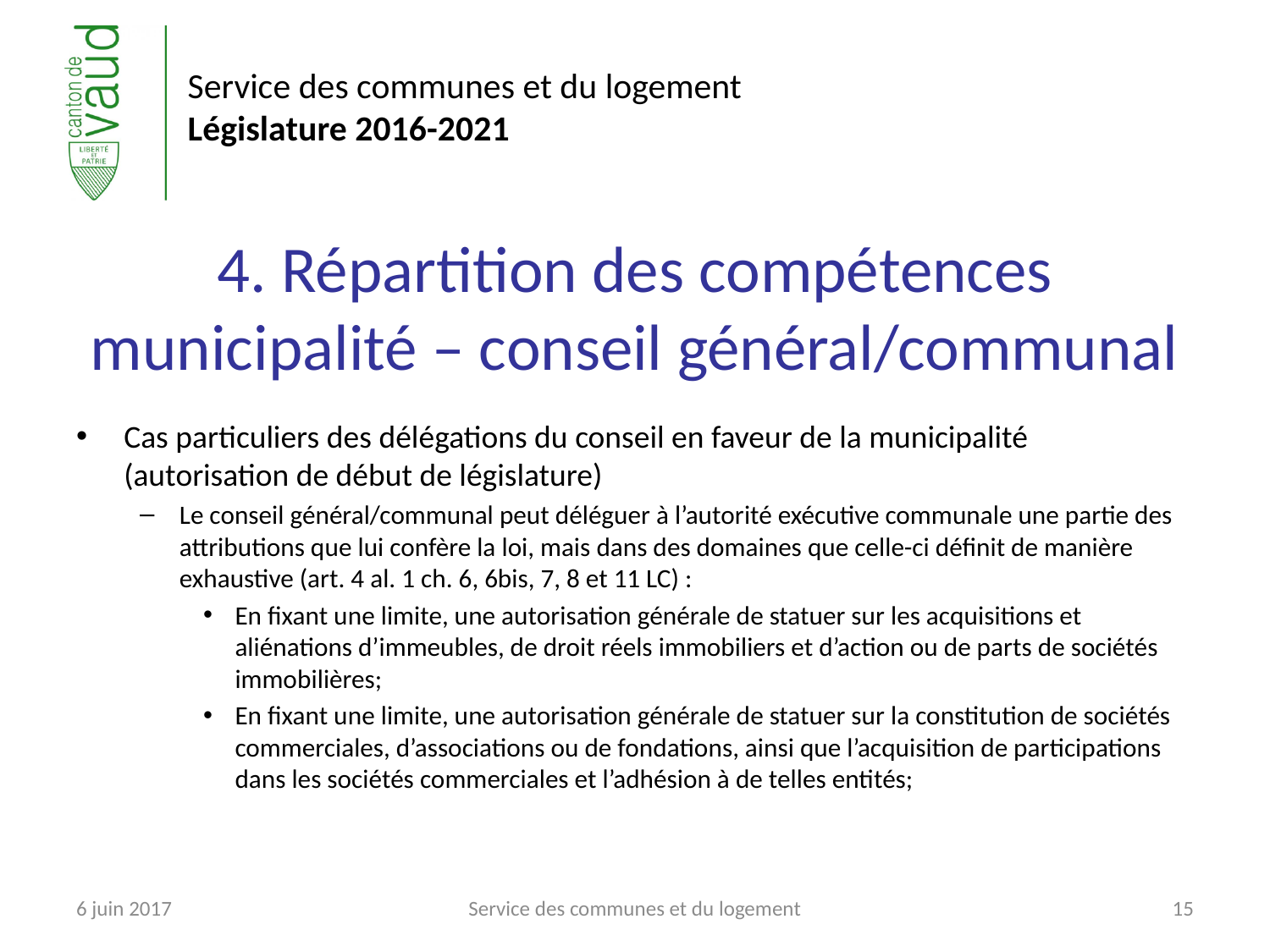

# 4. Répartition des compétences municipalité – conseil général/communal
Cas particuliers des délégations du conseil en faveur de la municipalité (autorisation de début de législature)
Le conseil général/communal peut déléguer à l’autorité exécutive communale une partie des attributions que lui confère la loi, mais dans des domaines que celle-ci définit de manière exhaustive (art. 4 al. 1 ch. 6, 6bis, 7, 8 et 11 LC) :
En fixant une limite, une autorisation générale de statuer sur les acquisitions et aliénations d’immeubles, de droit réels immobiliers et d’action ou de parts de sociétés immobilières;
En fixant une limite, une autorisation générale de statuer sur la constitution de sociétés commerciales, d’associations ou de fondations, ainsi que l’acquisition de participations dans les sociétés commerciales et l’adhésion à de telles entités;

6 juin 2017
Service des communes et du logement
15